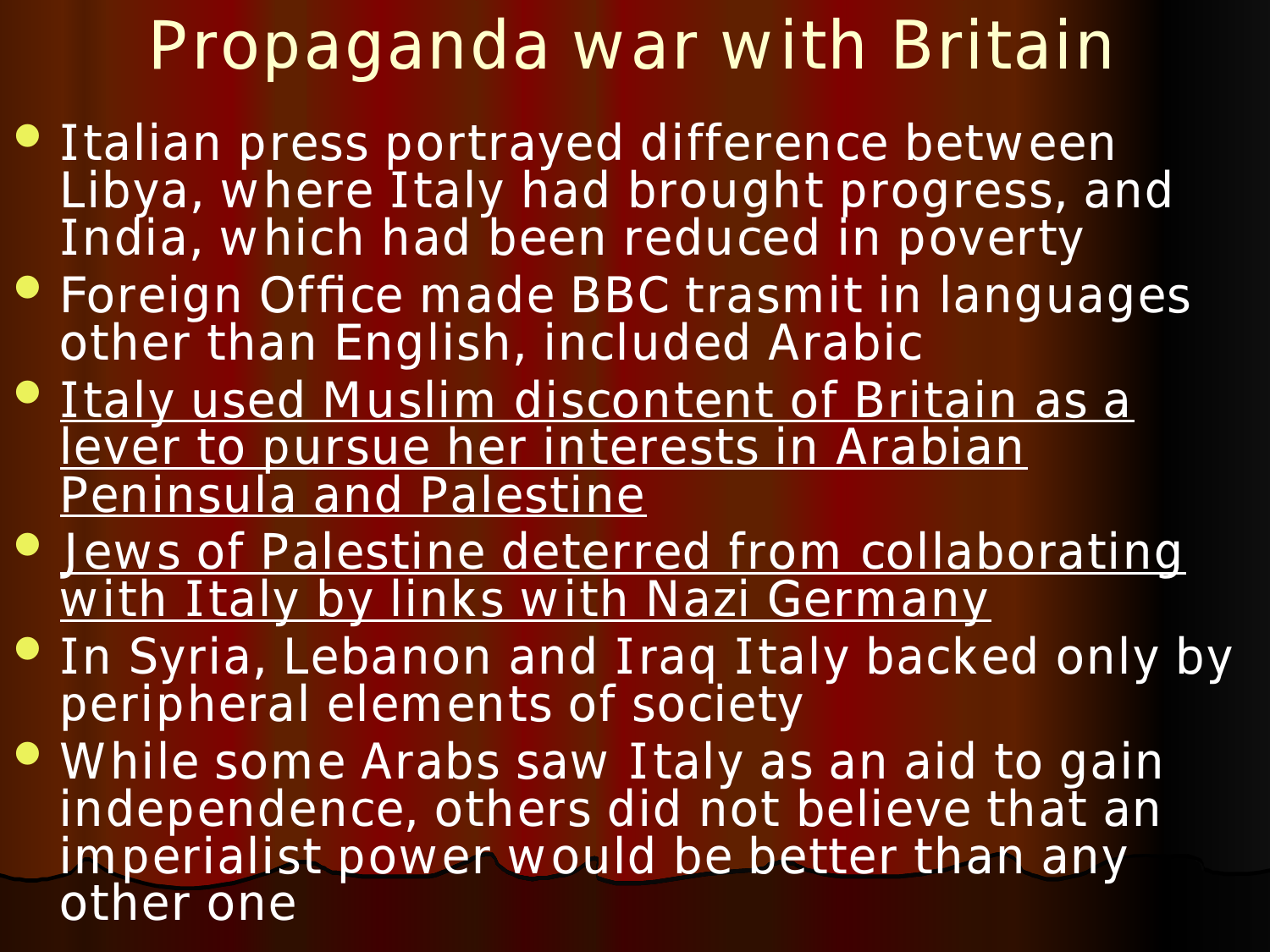

# Propaganda war with Britain
Italian press portrayed difference between Libya, where Italy had brought progress, and India, which had been reduced in poverty
Foreign Office made BBC trasmit in languages other than English, included Arabic
Italy used Muslim discontent of Britain as a lever to pursue her interests in Arabian Peninsula and Palestine
Jews of Palestine deterred from collaborating with Italy by links with Nazi Germany
In Syria, Lebanon and Iraq Italy backed only by peripheral elements of society
While some Arabs saw Italy as an aid to gain independence, others did not believe that an imperialist power would be better than any other one